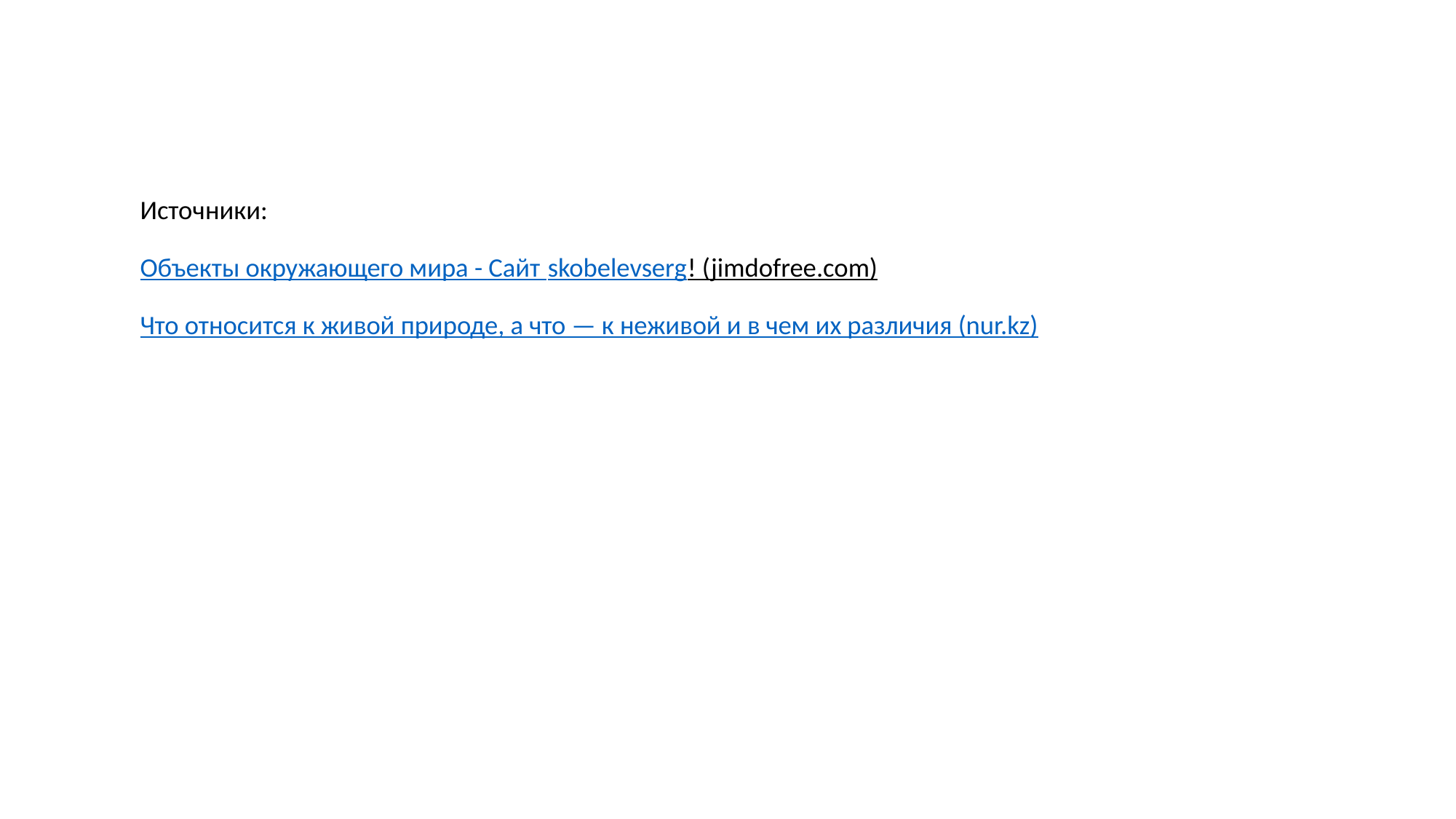

# Источники: Объекты окружающего мира - Сайт skobelevserg! (jimdofree.com) Что относится к живой природе, а что — к неживой и в чем их различия (nur.kz)